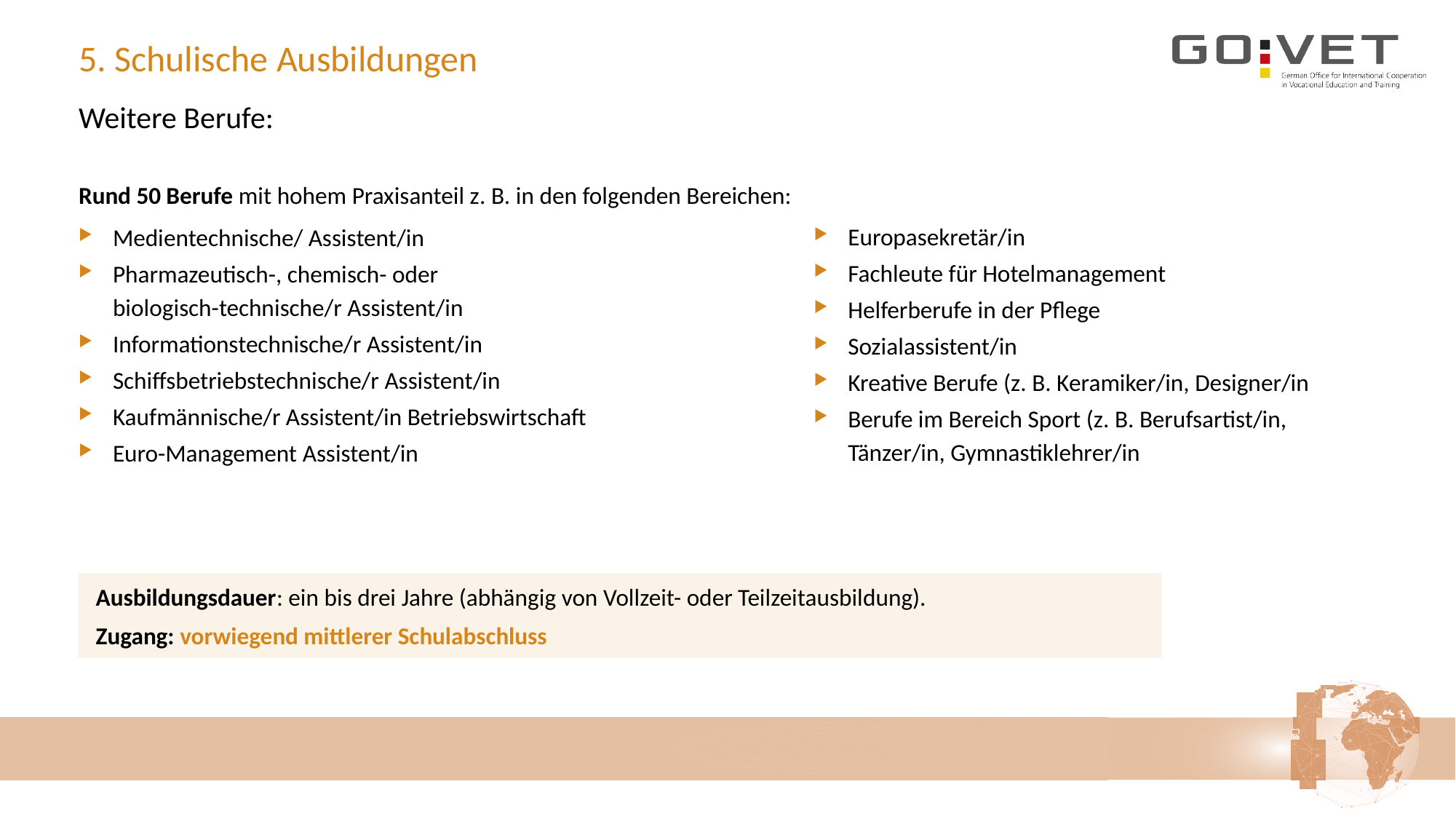

# 5. Schulische Ausbildungen
Weitere Berufe:
Rund 50 Berufe mit hohem Praxisanteil z. B. in den folgenden Bereichen:
Medientechnische/ Assistent/in
Pharmazeutisch-, chemisch- oder
biologisch-technische/r Assistent/in
Informationstechnische/r Assistent/in
Schiffsbetriebstechnische/r Assistent/in
Kaufmännische/r Assistent/in Betriebswirtschaft
Euro-Management Assistent/in

Europasekretär/in
Fachleute für Hotelmanagement
Helferberufe in der Pflege
Sozialassistent/in
Kreative Berufe (z. B. Keramiker/in, Designer/in
Berufe im Bereich Sport (z. B. Berufsartist/in, Tänzer/in, Gymnastiklehrer/in

Ausbildungsdauer: ein bis drei Jahre (abhängig von Vollzeit- oder Teilzeitausbildung).
Zugang: vorwiegend mittlerer Schulabschluss